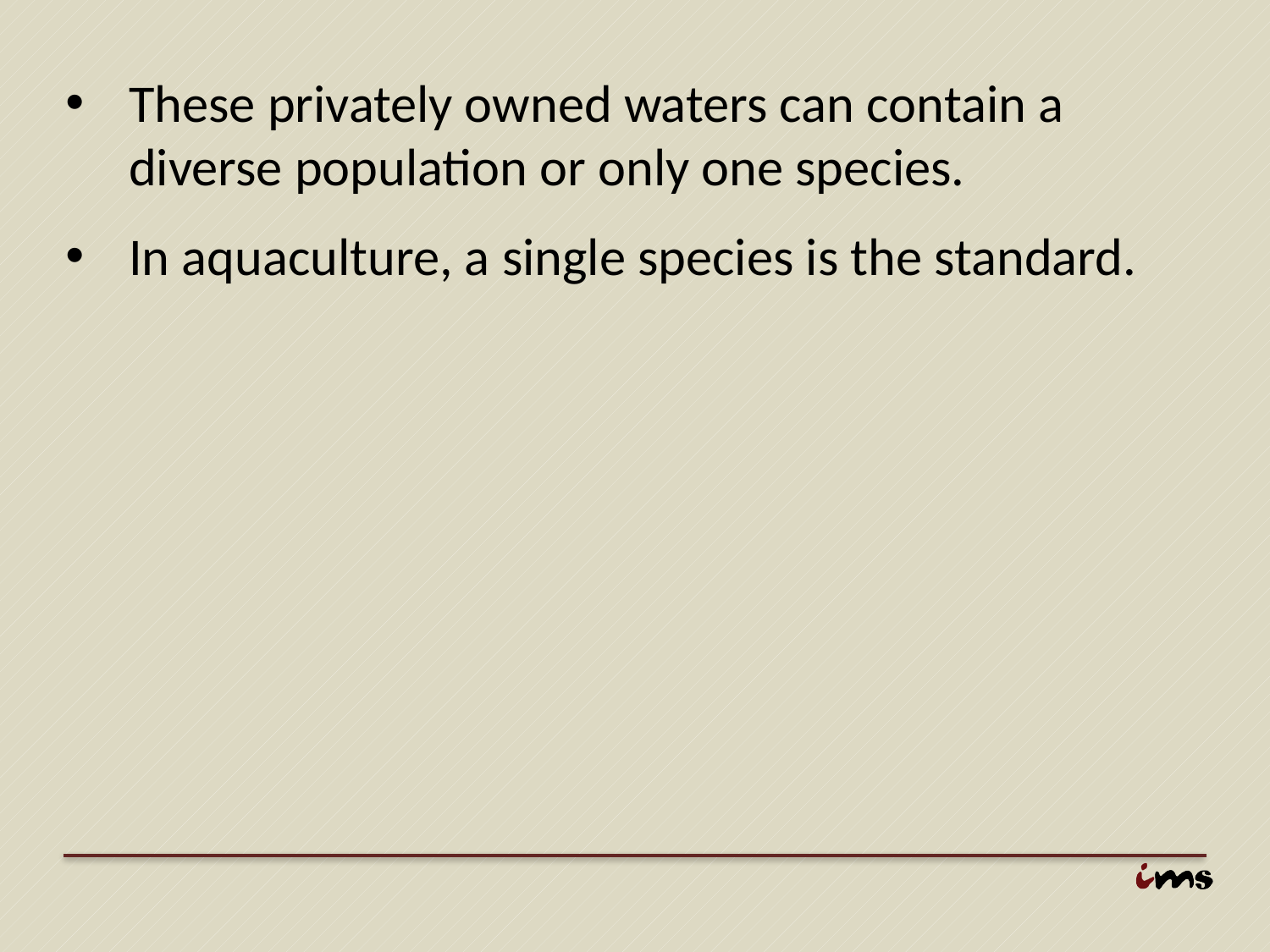

These privately owned waters can contain a diverse population or only one species.
In aquaculture, a single species is the standard.